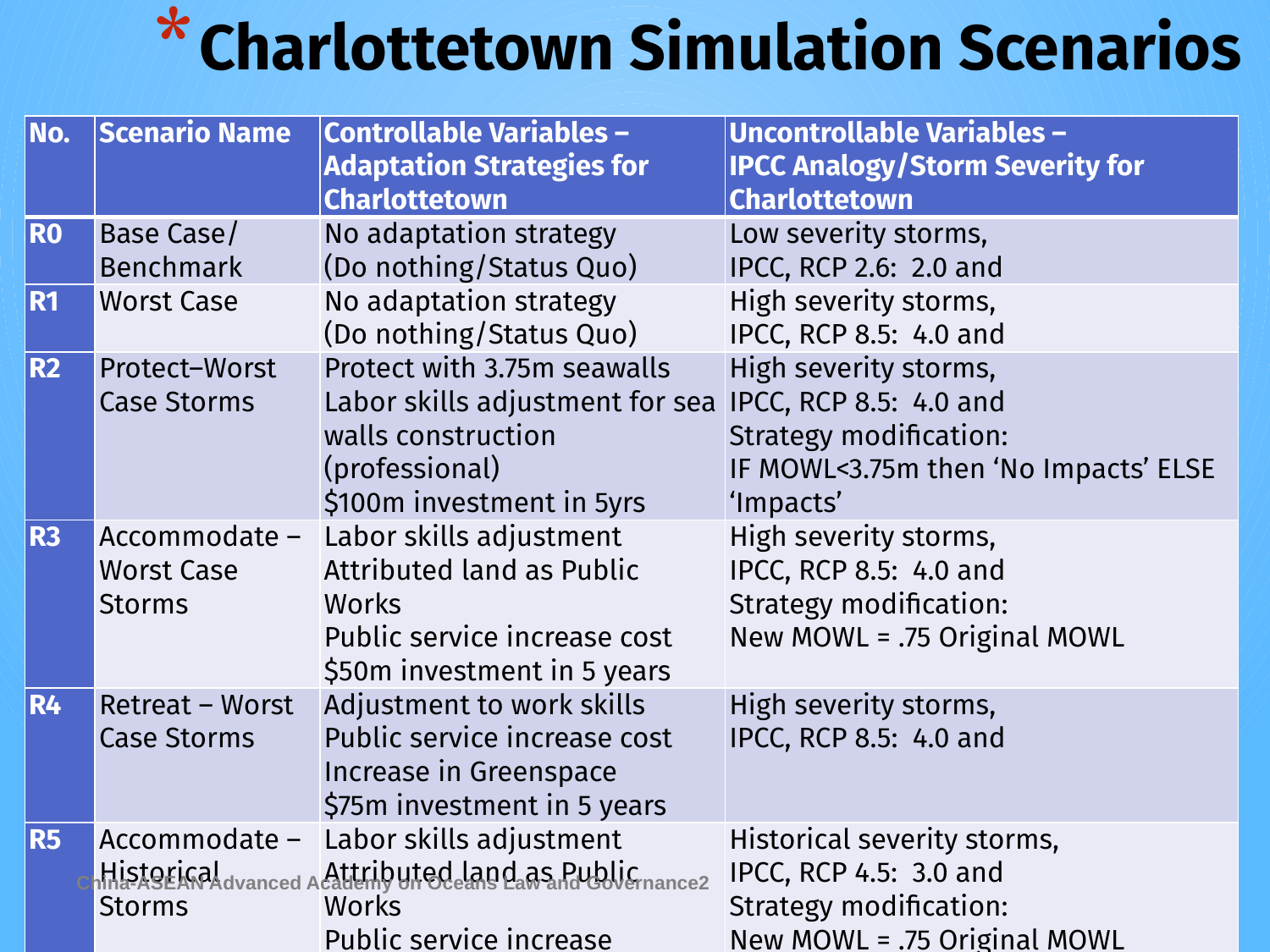

# Charlottetown Simulation Scenarios
| No. | Scenario Name | Controllable Variables – Adaptation Strategies for Charlottetown | Uncontrollable Variables – IPCC Analogy/Storm Severity for Charlottetown |
| --- | --- | --- | --- |
| R0 | Base Case/ Benchmark | No adaptation strategy (Do nothing/Status Quo) | Low severity storms, IPCC, RCP 2.6: 2.0 and |
| R1 | Worst Case | No adaptation strategy (Do nothing/Status Quo) | High severity storms, IPCC, RCP 8.5: 4.0 and |
| R2 | Protect–Worst Case Storms | Protect with 3.75m seawalls Labor skills adjustment for sea walls construction (professional) $100m investment in 5yrs | High severity storms, IPCC, RCP 8.5: 4.0 and Strategy modification: IF MOWL<3.75m then ‘No Impacts’ ELSE ‘Impacts’ |
| R3 | Accommodate – Worst Case Storms | Labor skills adjustment Attributed land as Public Works Public service increase cost $50m investment in 5 years | High severity storms, IPCC, RCP 8.5: 4.0 and Strategy modification: New MOWL = .75 Original MOWL |
| R4 | Retreat – Worst Case Storms | Adjustment to work skills Public service increase cost Increase in Greenspace $75m investment in 5 years | High severity storms, IPCC, RCP 8.5: 4.0 and |
| R5 | Accommodate –Historical Storms | Labor skills adjustment Attributed land as Public Works Public service increase $50m investment in 5 years | Historical severity storms, IPCC, RCP 4.5: 3.0 and Strategy modification: New MOWL = .75 Original MOWL |
26
China-ASEAN Advanced Academy on Oceans Law and Governance2
PART 2-PM, November 12, 2016